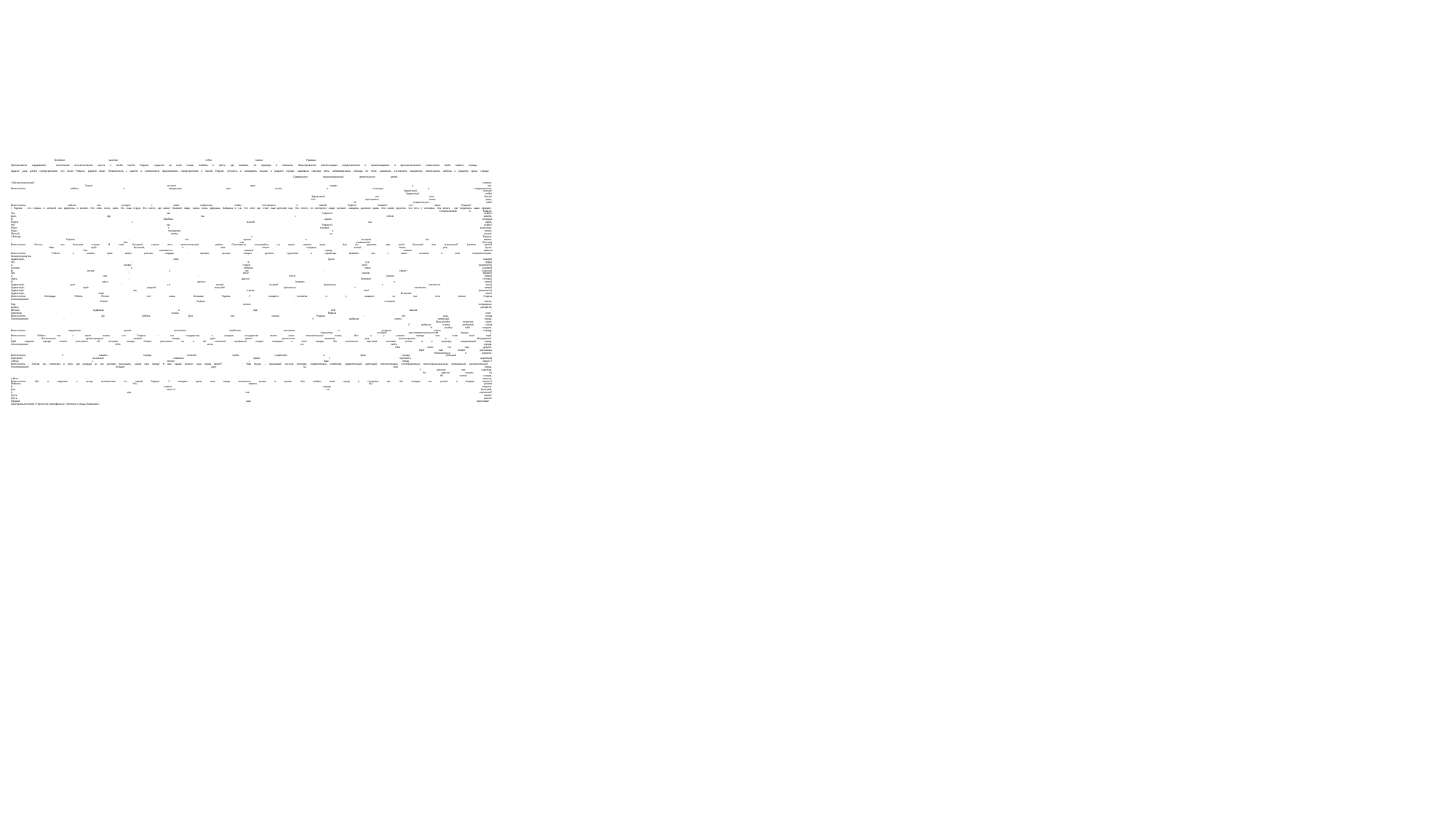

Конспект занятия  «Моя малая Родина».
Программное содержание:  воспитание патриотических чувств к своей малой Родине, гордость за свой город, любовь к месту, где живешь, ее природе и обычаям. Формирование элементарных представлений о происхождении и функциональном назначении герба нашего города.
Задачи: дать детям представление, что такое Родина, родной край. Познакомить с картой и символикой, формировать представление о малой Родине, уточнить и расширить знания о родном городе, развивать связную речь, активизировать словарь по теме, развивать логическое мышление, воспитывать любовь к родному краю, городу.
                  Содержание организационной деятельности детей.
1.Организационный момент.
 Звучит музыка дети входят в зал.
Воспитатель: ребята я предлагаю вам встать в полукруг и поздороваться.
      Здравствуй, солнце!
      Здравствуй, небо!
      Здравствуй, вся моя Земля!
      Мы проснулись очень рано,
      И приветствуем тебя!
Воспитатель:  ребята мы сегодня с вами собрались, чтобы поговорить о нашей Родине. Скажите ,что такое Родина?
( Родина – это страна, в которой мы родились и живем. Это леса, поля, реки. Это наш город. Это место, где живут близкие люди -мама. папа, дедушка, бабушка и т.д. Это мест где стоит наш детский сад. Это место, по которому люди скучают, находясь далеком краю. Это самое дорогое. что есть у человека. Эта земля , где трудились наши предки).
                                   Стихотворение о Родине:
Что мы Родиной зовём?
Дом, где мы с тобой живём,
И берёзки, вдоль которых
Рядом с мамой мы идём.
Что мы Родиной зовём?
Поле с тонким колоском,
Наши праздники и песни,
Тёплый вечер за окном.
2.Беседа о Родине.
- Родина – это страна в которой мы живем.
- Как она называется? (Россия)
Воспитатель: Россия – это большая страна. В этой большой стране есть замечательный  район. Посмотрите, пожалуйста на карту нашего края . Как вы думаете, наш край большой или маленький? (ответы детей)
- Наш край большой, в нем много городов, полей, лесов, рек, лугов.
- Как называется главный город нашего района
Воспитатель: - Ребята, в нашем крае живут разные народы – армяне, цыгане, татары, русские, туркмены и украинцы. Давайте мы с вами встанем и всех поприветствуем.
Физкультминутка
Здравствуй, мир. (руки наверх)
Это – я! (на грудь)
А вокруг страна моя! (раскинуть)
Солнце в небесах горит (наверх)
И земля у ног – лежит! (наклон)
Там – леса! (замок вправо)
А там – поля! (замок влево)
Здесь – друзья (поворот головы)
И здесь друзья. (вправо и влево)
Здравствуй, дом – ты самый лучший (раскинуть с наклоном вниз)
Здравствуй, край родной могучий! (раскинуть с наклоном вверх)
Здравствуй же, страна моя! (раскинуть)
Здравствуй, мир!    Встречай меня!
Воспитатель: Молодцы. Ребята, Россия – это наша большая Родина. У каждого человека и у каждого из нас есть малая Родина
Стихотворение:
 Малая Родина – островок земли,
Под окном смородина,
вишни расцвели,
Яблоня кудрявая, а под ней скамья –
Ласковая, малая Родина моя!
Воспитатель:  Да ребята. Для нас малая Родина – это наш город
Стихотворение :       С добрым утром, любимый город,
                                  Просыпайся, встречая зарю.
                                  С добрым утром, любимый город
                                  Я улыбку тебе подарю.
Воспитатель предлагает детям вспомнить наиболее значимые и родные места города.
              (просмотр  слайдов достопримечательностей города ).
Воспитатель: Ребята мы с вами знаем, что Родина – это государство, а каждое государство имеет свои отличительные знаки, .Вот и у нашего города есть тоже свой герб.
( Воспитатель демонстрирует нашего города, дает детям достаточно времени для рассмотрения и обсуждения).
Герб каждого города может рассказать об истории города. Может рассказать он и об основной профессии людей, живущих в этом городе. Эта маленькая картинка поможет узнать и о природе, окружающей город.
Стихотворение :Обо всем, что любо городу.
                            Обо  всем, что ему дорого.
                            Герб нам может рассказать
                            Увлекательно и коротко.
Воспитатель: У нашего города помимо герба существует и флаг города ,который
Повторяет основные символы герба ( просмотр картинки)
3.Игра с мячом « Наш город какой»?
Воспитатель : Сейчас мы поиграем в игру, где каждый из вас должен рассказать, какой наш город? Я вам задаю вопрос: наш город какой?       - Наш город …. (красивый, чистый, зеленый, современный, любимый, удивительный, цветущий, великолепный, гостеприимный, многонациональный, прекрасный, замечательный) .
Стихотворение: Лучший друг ты, мой город,
                          С детских лет, навсегда,
                          На другие совсем ты
                          Не похож города.
4.Итог занятия.
Воспитатель:- Вот и подошло к концу путешествие по нашей Родине. С каждым днем наш город становится краше и краше. Мы любим свой город и гордимся им. Что сегодня вы узнали о Родине нового?
Ребенок: Мы живем, мы растем
В нашем городе родном.
Для кого-то он большой,
А для нас - огромный!
Пусть живет!
Пусть растет!
Городок наш скромный!
Сюрпризный момент. Просмотр мультфильма  «Котенок с улицы Лизюкова».